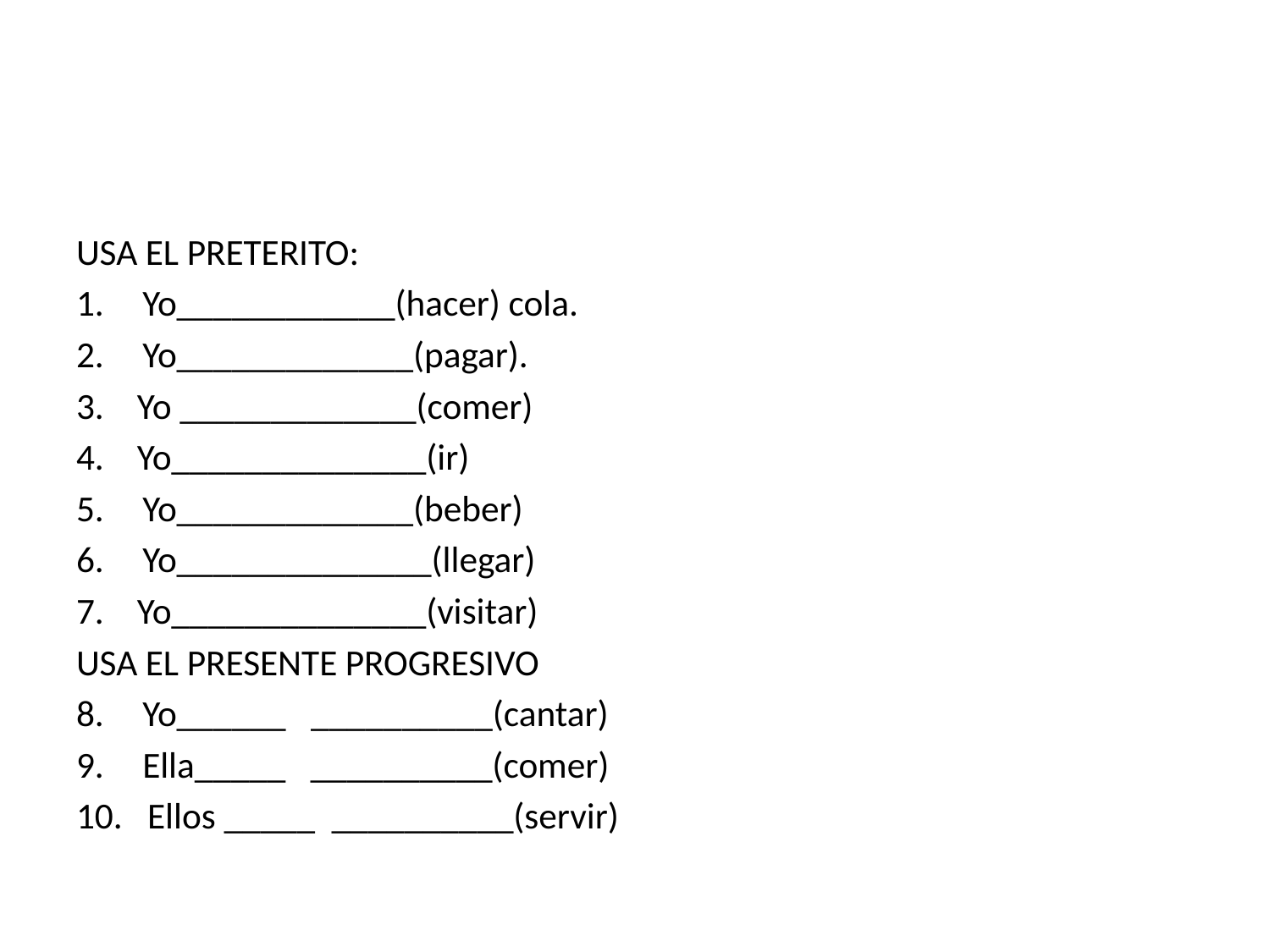

#
USA EL PRETERITO:
Yo____________(hacer) cola.
Yo_____________(pagar).
3.    Yo _____________(comer)
4.    Yo______________(ir)
Yo_____________(beber)
Yo______________(llegar)
7.    Yo______________(visitar)
USA EL PRESENTE PROGRESIVO
Yo______   __________(cantar)
Ella_____   __________(comer)
10.   Ellos _____  __________(servir)